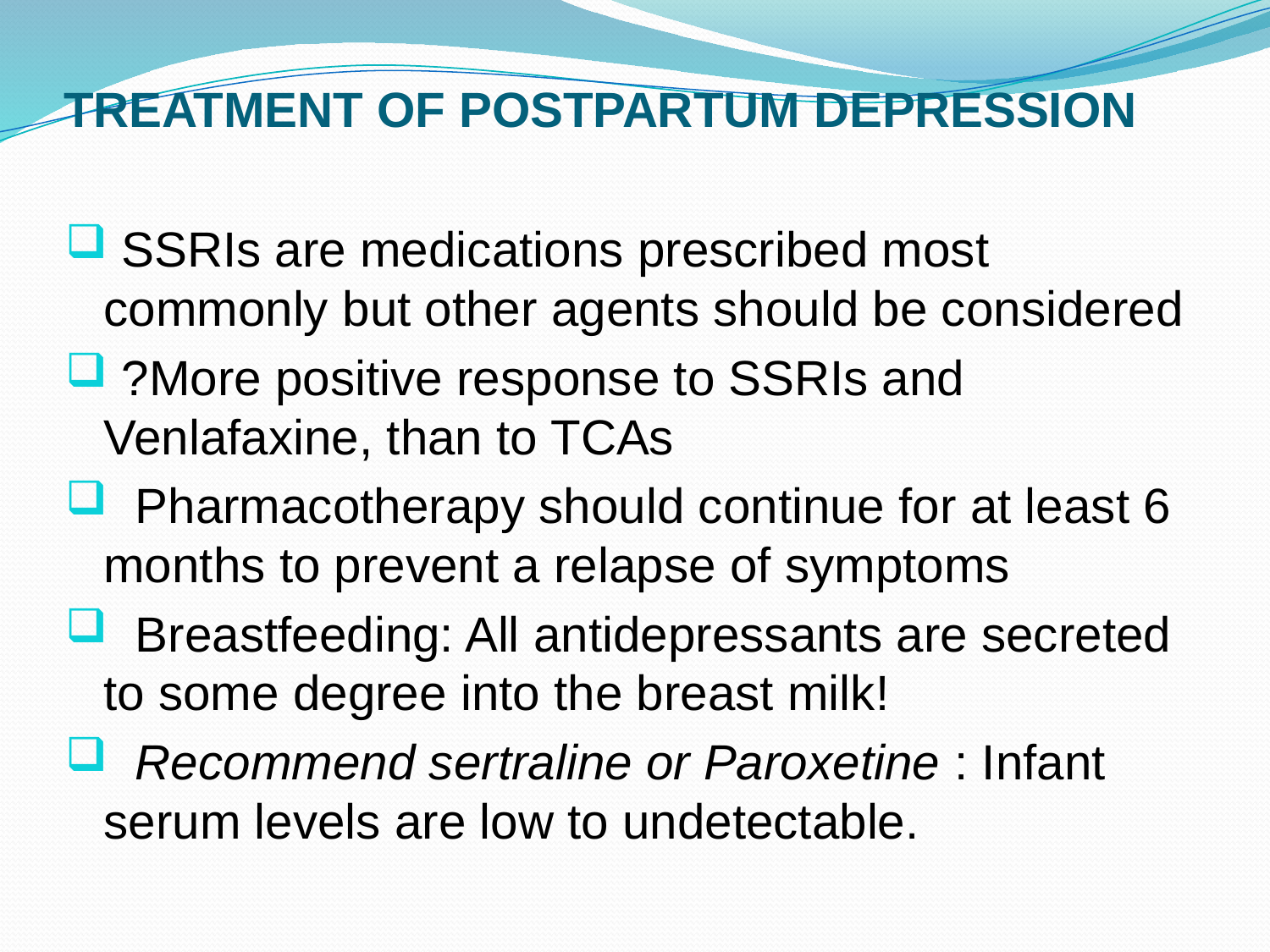

# TREATMENT OF POSTPARTUM DEPRESSION
 SSRIs are medications prescribed most commonly but other agents should be considered
 ?More positive response to SSRIs and Venlafaxine, than to TCAs
  Pharmacotherapy should continue for at least 6 months to prevent a relapse of symptoms
  Breastfeeding: All antidepressants are secreted to some degree into the breast milk!
  Recommend sertraline or Paroxetine : Infant serum levels are low to undetectable.